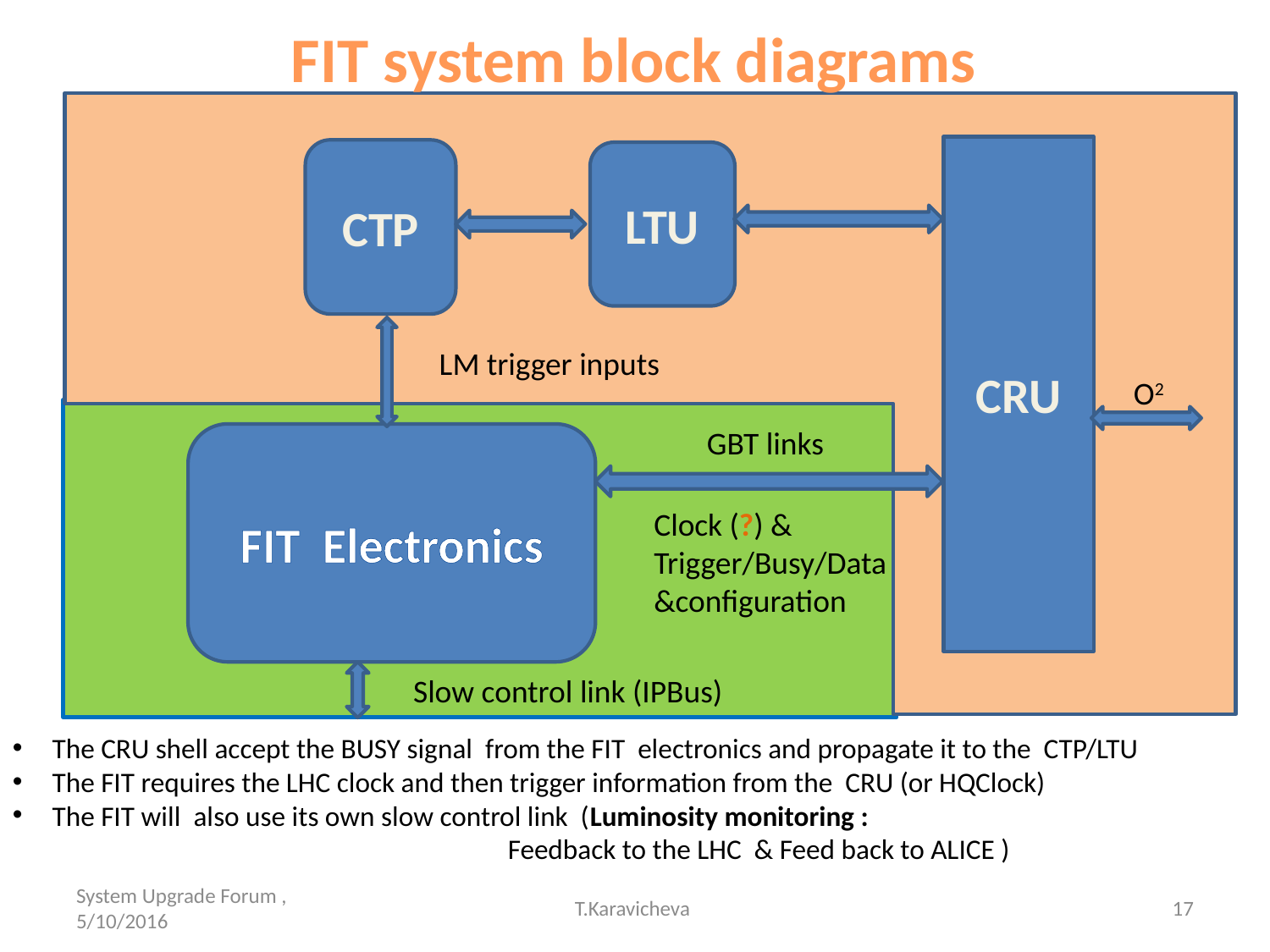

FIT system block diagrams

CRU
CTP
LTU

O2 &DCS
LM trigger inputs

O2

GBT links
FIT  Electronics

Clock (?) &
Trigger/Busy/Data
&configuration
Slow control link (IPBus)

The CRU shell accept the BUSY signal  from the FIT  electronics and propagate it to the  CTP/LTU
The FIT requires the LHC clock and then trigger information from the  CRU (or HQClock)
The FIT will  also use its own slow control link  (Luminosity monitoring :
                                                                              Feedback to the LHC  & Feed back to ALICE )

System Upgrade Forum , 5/10/2016
T.Karavicheva
17